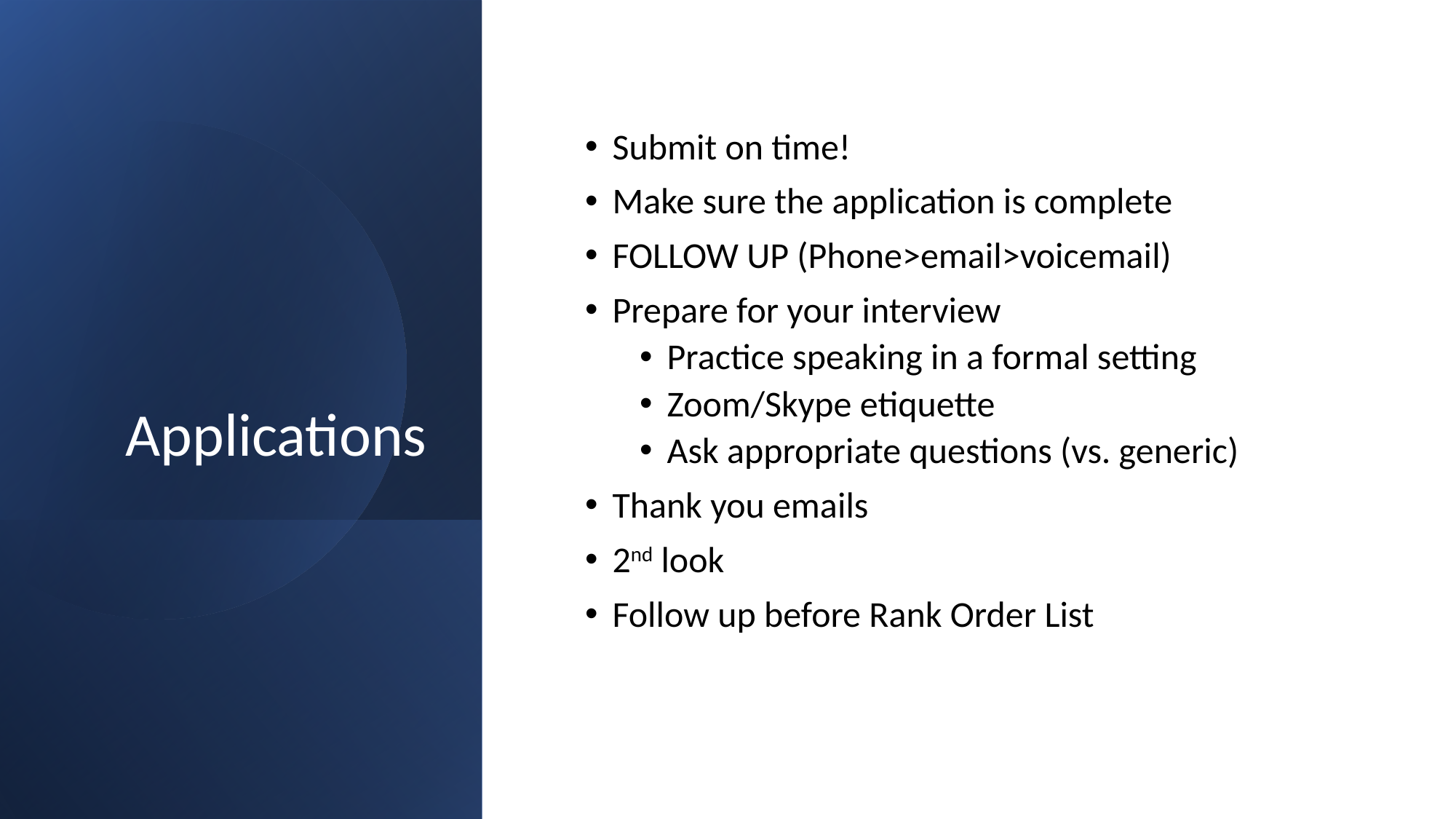

# Applications
Submit on time!
Make sure the application is complete
FOLLOW UP (Phone>email>voicemail)
Prepare for your interview
Practice speaking in a formal setting
Zoom/Skype etiquette
Ask appropriate questions (vs. generic)
Thank you emails
2nd look
Follow up before Rank Order List